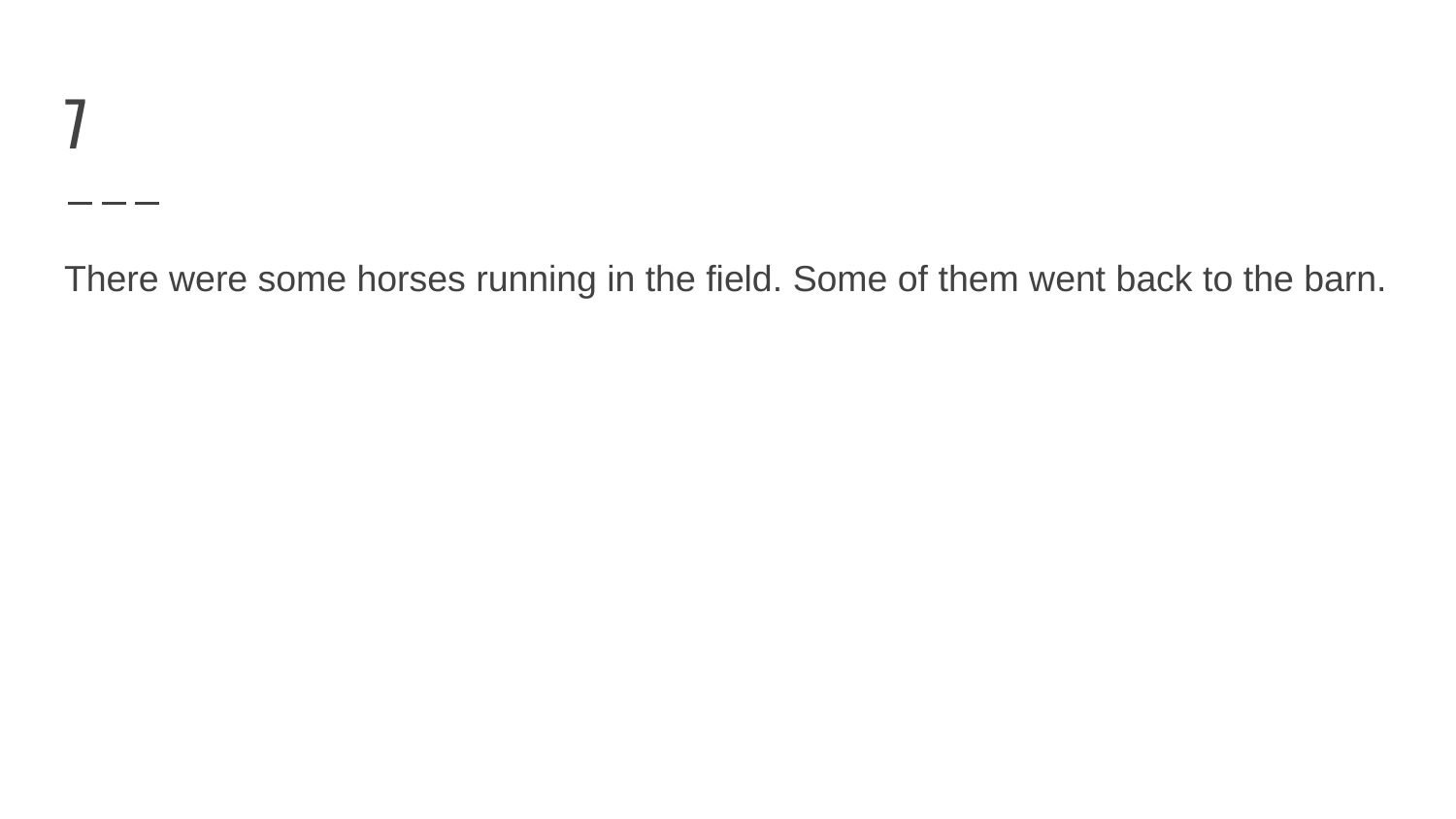

# 7
There were some horses running in the field. Some of them went back to the barn.